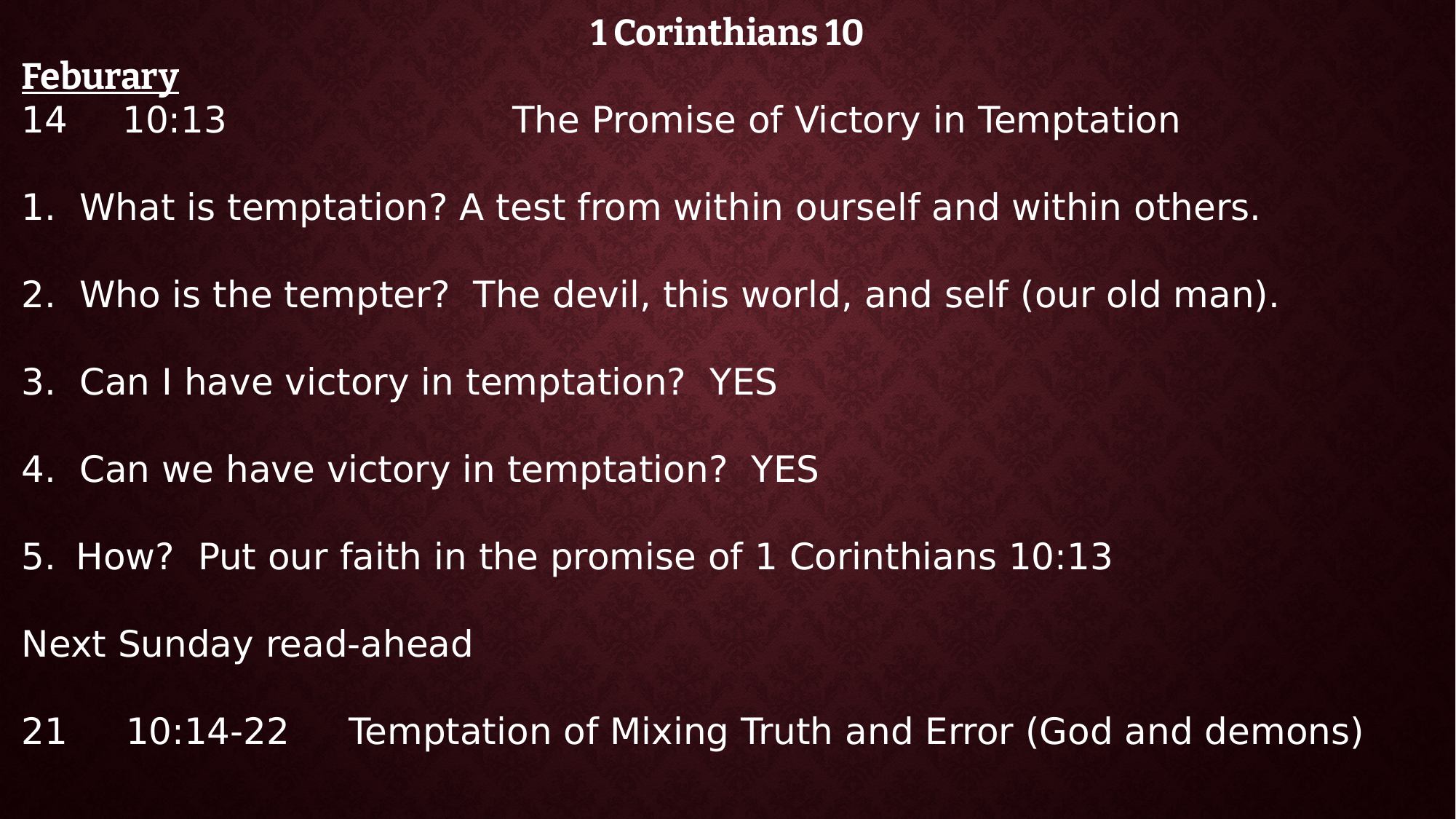

1 Corinthians 10
Feburary
    10:13			The Promise of Victory in Temptation

1.  What is temptation? A test from within ourself and within others.

2.  Who is the tempter?  The devil, this world, and self (our old man).

3.  Can I have victory in temptation?  YES

4.  Can we have victory in temptation?  YES

How?  Put our faith in the promise of 1 Corinthians 10:13

Next Sunday read-ahead

21     10:14-22 	Temptation of Mixing Truth and Error (God and demons)